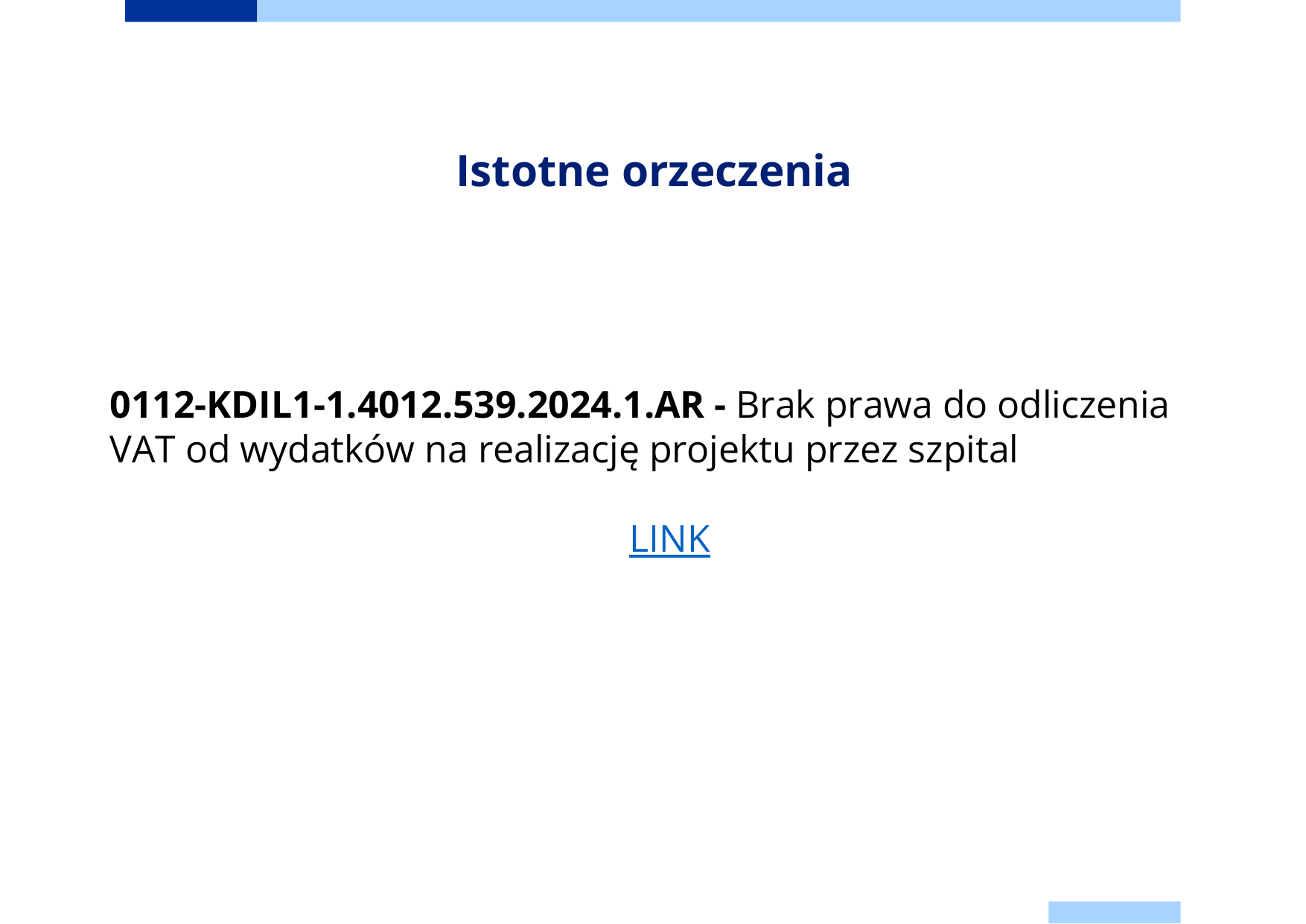

# Istotne orzeczenia
0112-KDIL1-1.4012.539.2024.1.AR - Brak prawa do odliczenia VAT od wydatków na realizację projektu przez szpital

LINK